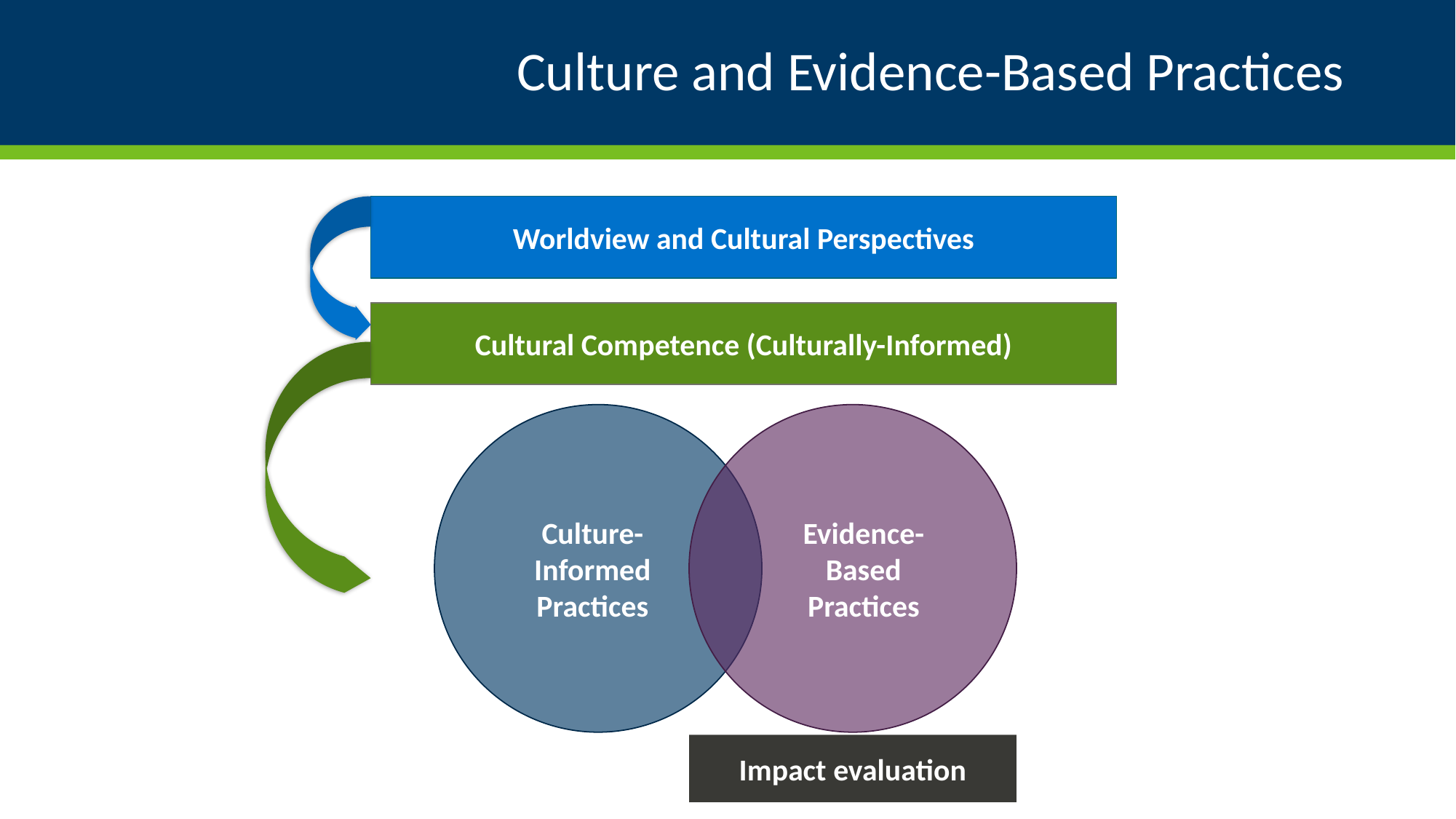

# Culture and Evidence-Based Practices

Worldview and Cultural Perspectives
Cultural Competence (Culturally-Informed)

Culture-Informed Practices
Evidence-Based Practices
Impact evaluation